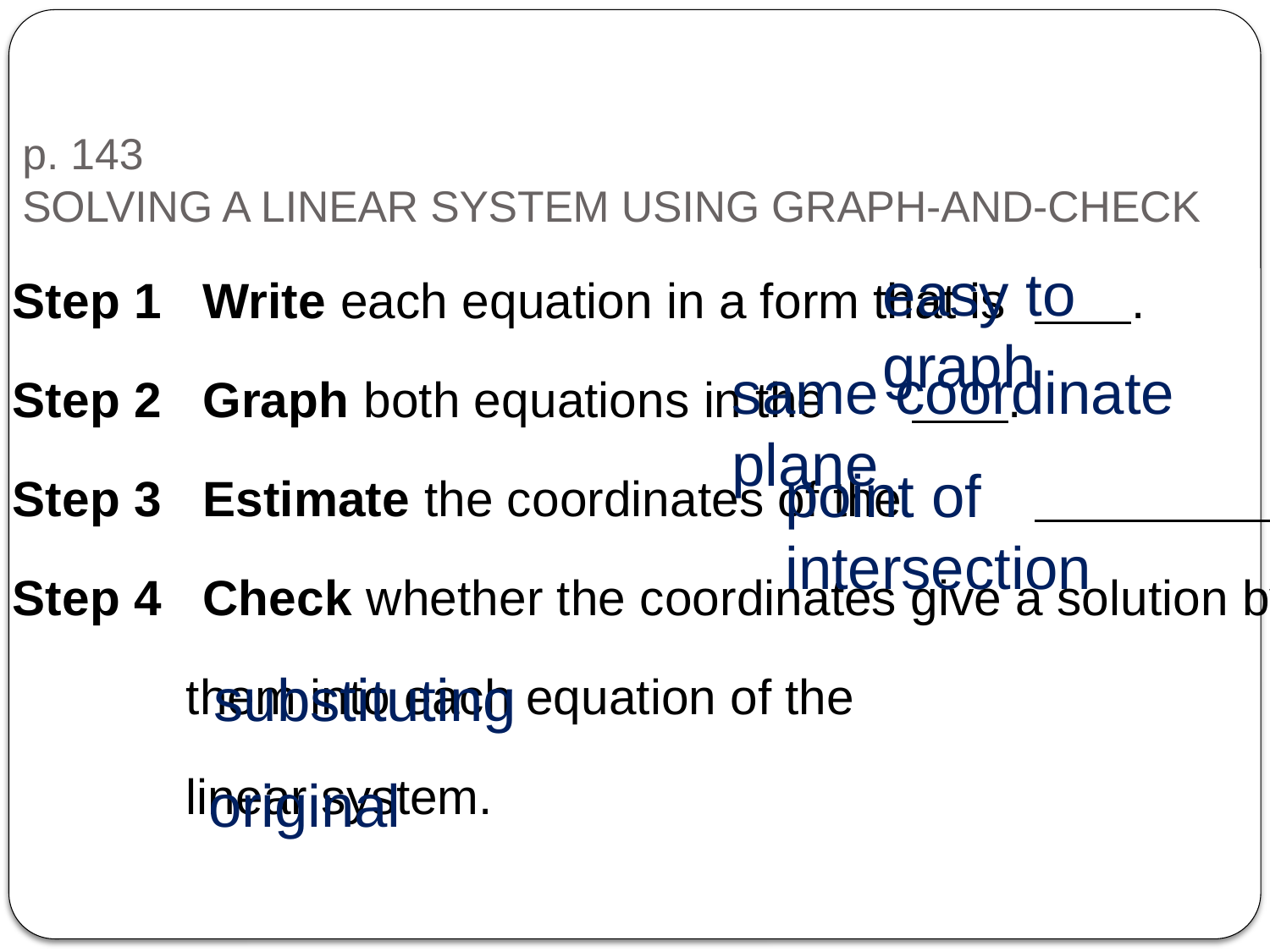

# p. 143 SOLVING A LINEAR SYSTEM USING GRAPH-AND-CHECK
Step 1   Write each equation in a form that is 			       .
Step 2   Graph both equations in the 				       .
Step 3   Estimate the coordinates of the 		                  .
Step 4   Check whether the coordinates give a solution by
  		    			 them into each equation of the
		    		 linear system.
easy to graph
same coordinate plane
point of intersection
substituting
original